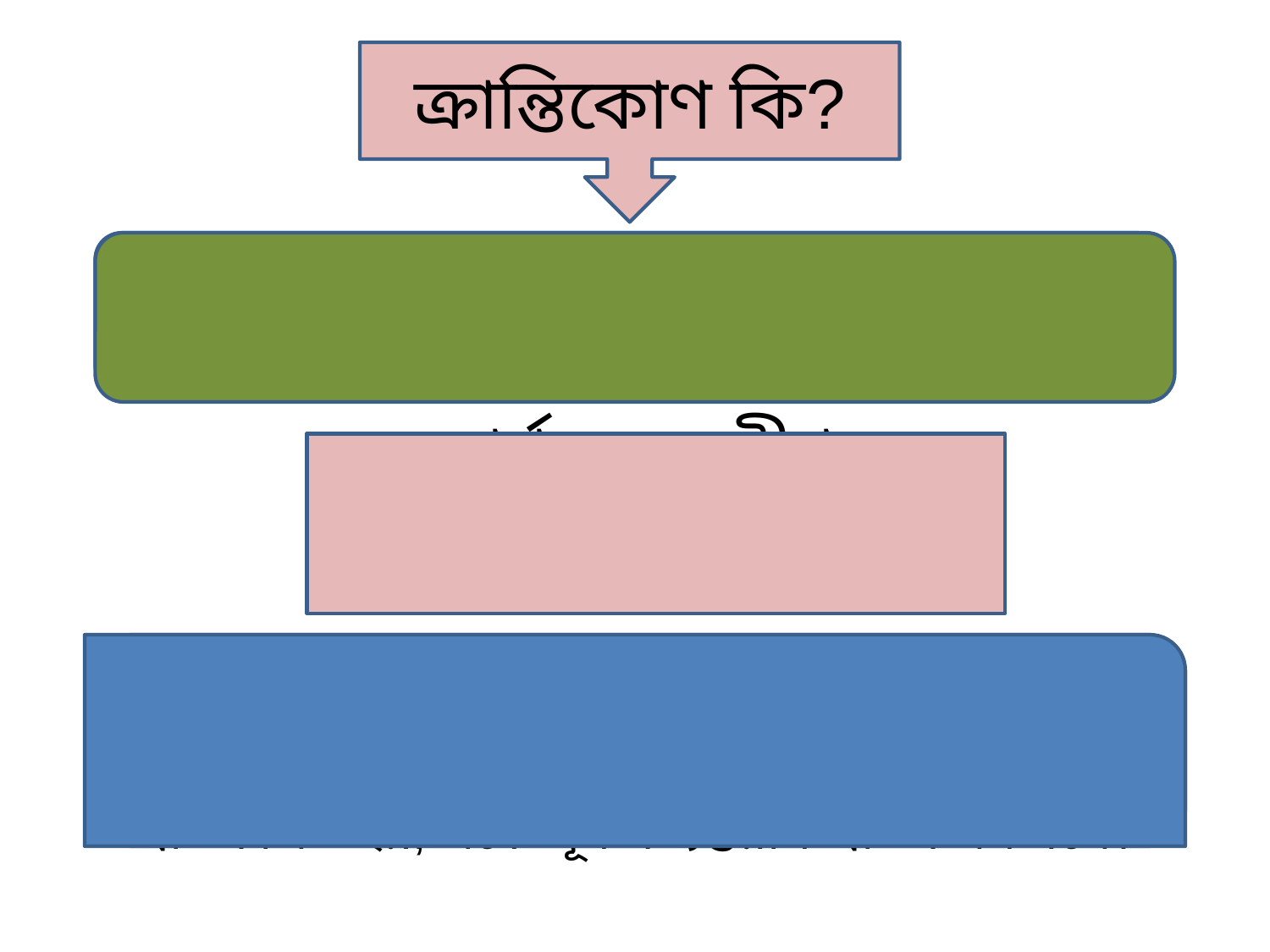

ক্রান্তিকোণ কি?
আপতন কোণের যে মানের জন্য প্রতিসরণ কোণের মান ৯০ডিগ্রী হয় তাকে ক্রান্তিকোণ বলে।

পূর্ণঅভ্যন্তরীণ প্রতিফলন কি ?

আপতন কোণের মান বাড়াতে বাড়াতে এমন এক পর্যায়ে আসে তখন আলো প্রতিসরিত না হয়ে সম্পূর্ণরূপে ঘন মাধ্যমে প্রতিফলনের সূত্র অনুযায়ী প্রতিফলিত হয়,তাকে পূর্ণঅভ্যন্তরীণ প্রতিফলন বলে।